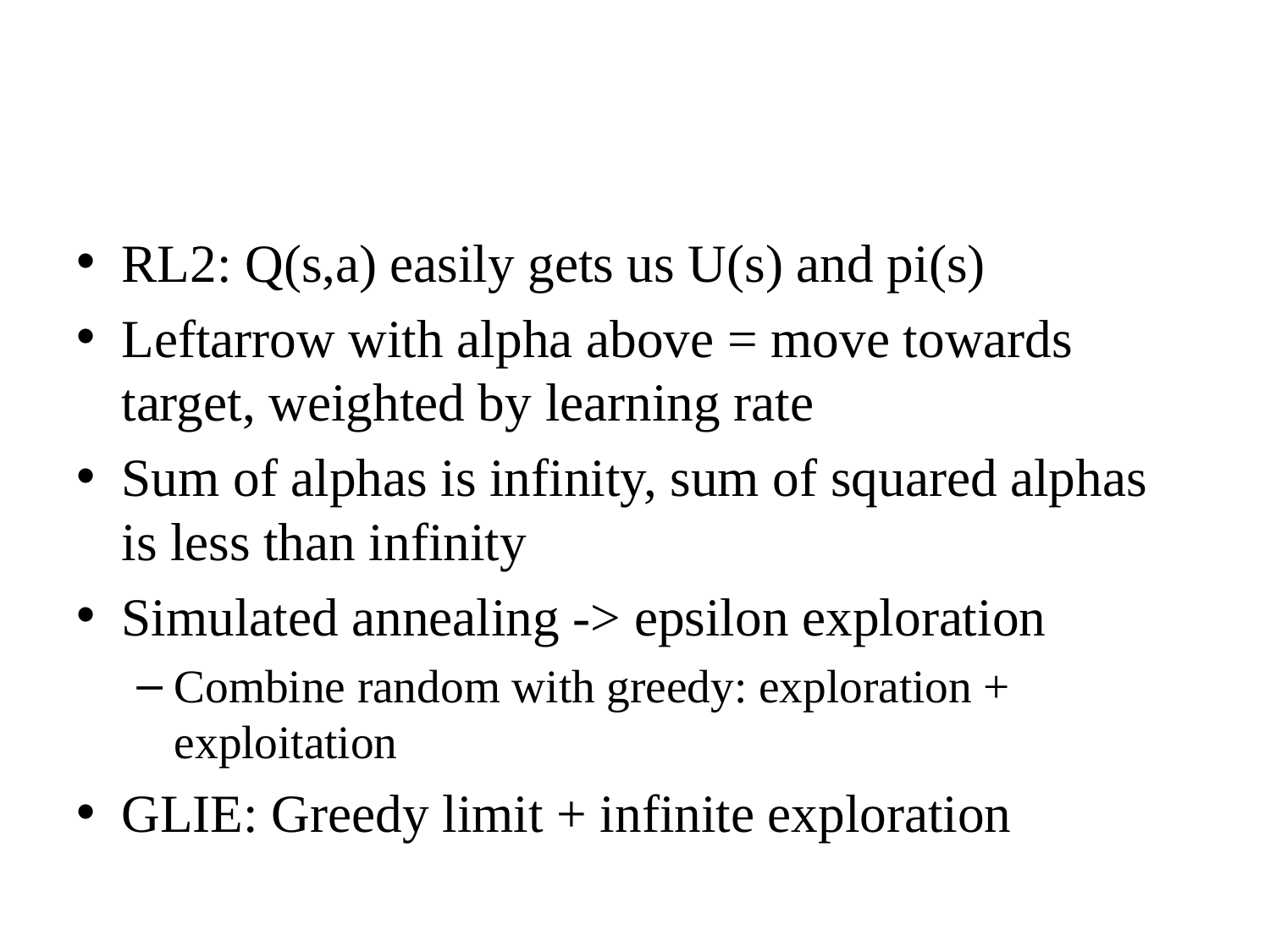

#
RL2: Q(s,a) easily gets us U(s) and pi(s)
Leftarrow with alpha above = move towards target, weighted by learning rate
Sum of alphas is infinity, sum of squared alphas is less than infinity
Simulated annealing -> epsilon exploration
Combine random with greedy: exploration + exploitation
GLIE: Greedy limit + infinite exploration